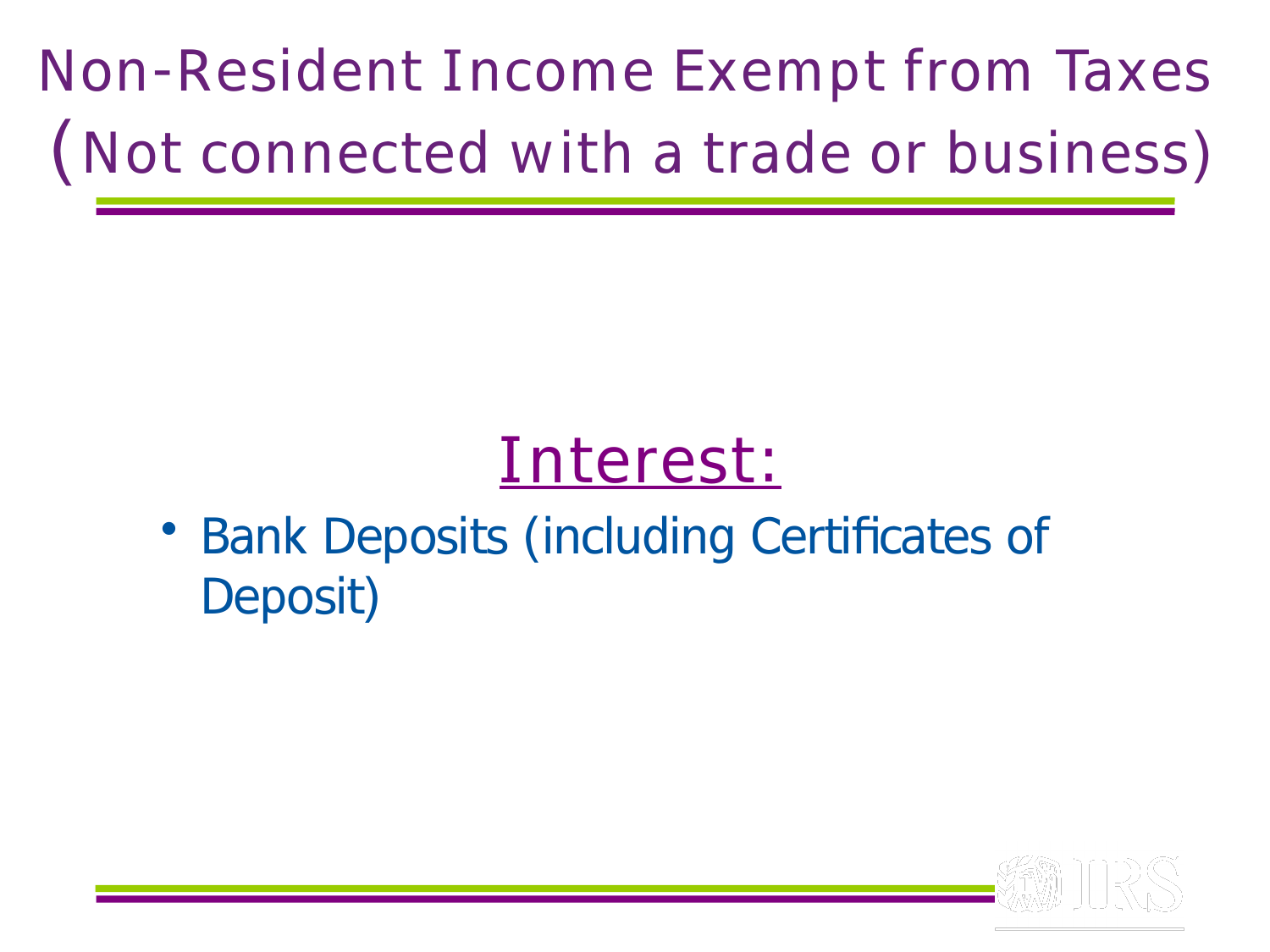

# Non-Resident Income Exempt from Taxes (Not connected with a trade or business)
Interest:
Bank Deposits (including Certificates of Deposit)